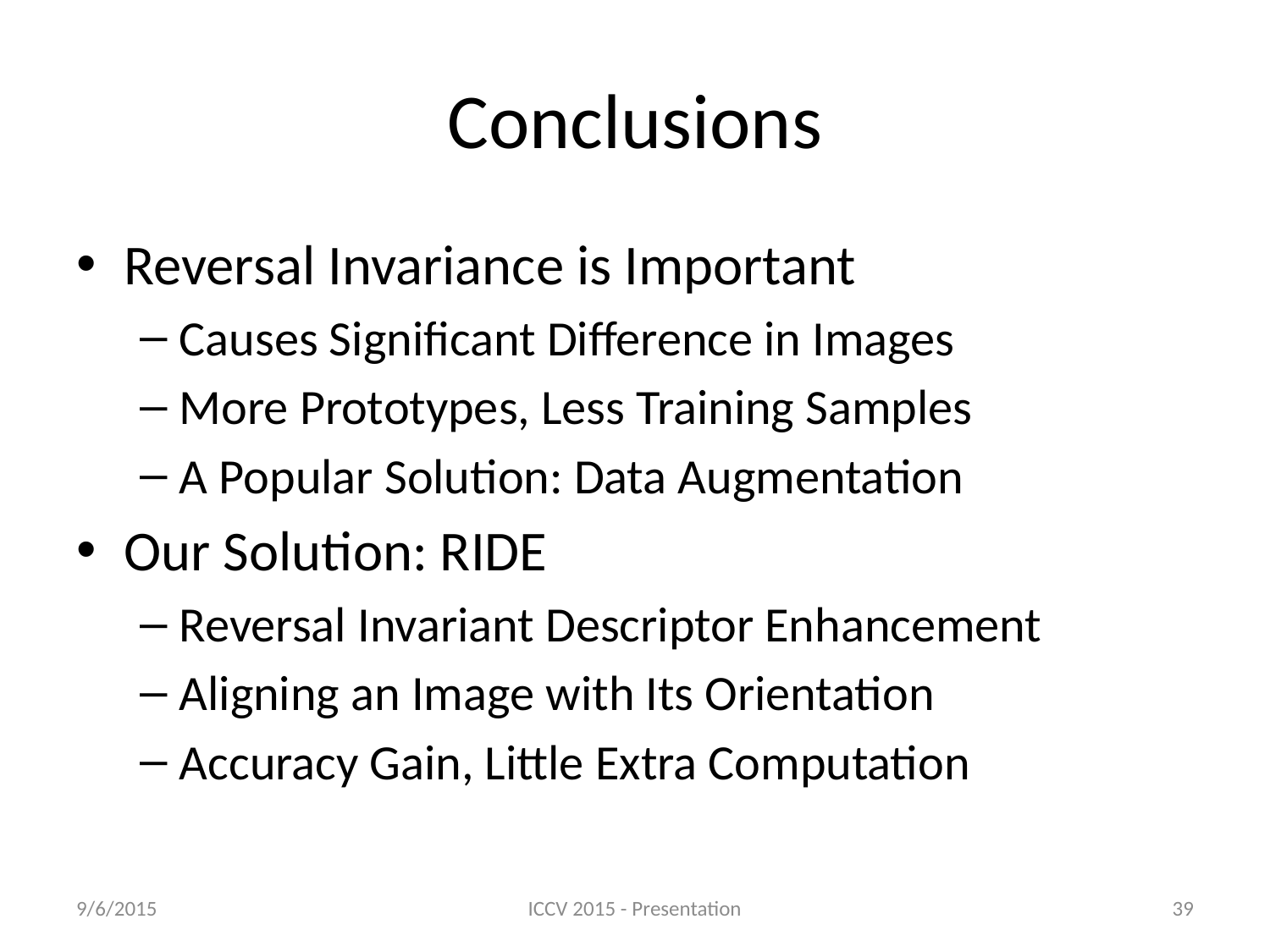

# Conclusions
Reversal Invariance is Important
Causes Significant Difference in Images
More Prototypes, Less Training Samples
A Popular Solution: Data Augmentation
Our Solution: RIDE
Reversal Invariant Descriptor Enhancement
Aligning an Image with Its Orientation
Accuracy Gain, Little Extra Computation
9/6/2015
ICCV 2015 - Presentation
39